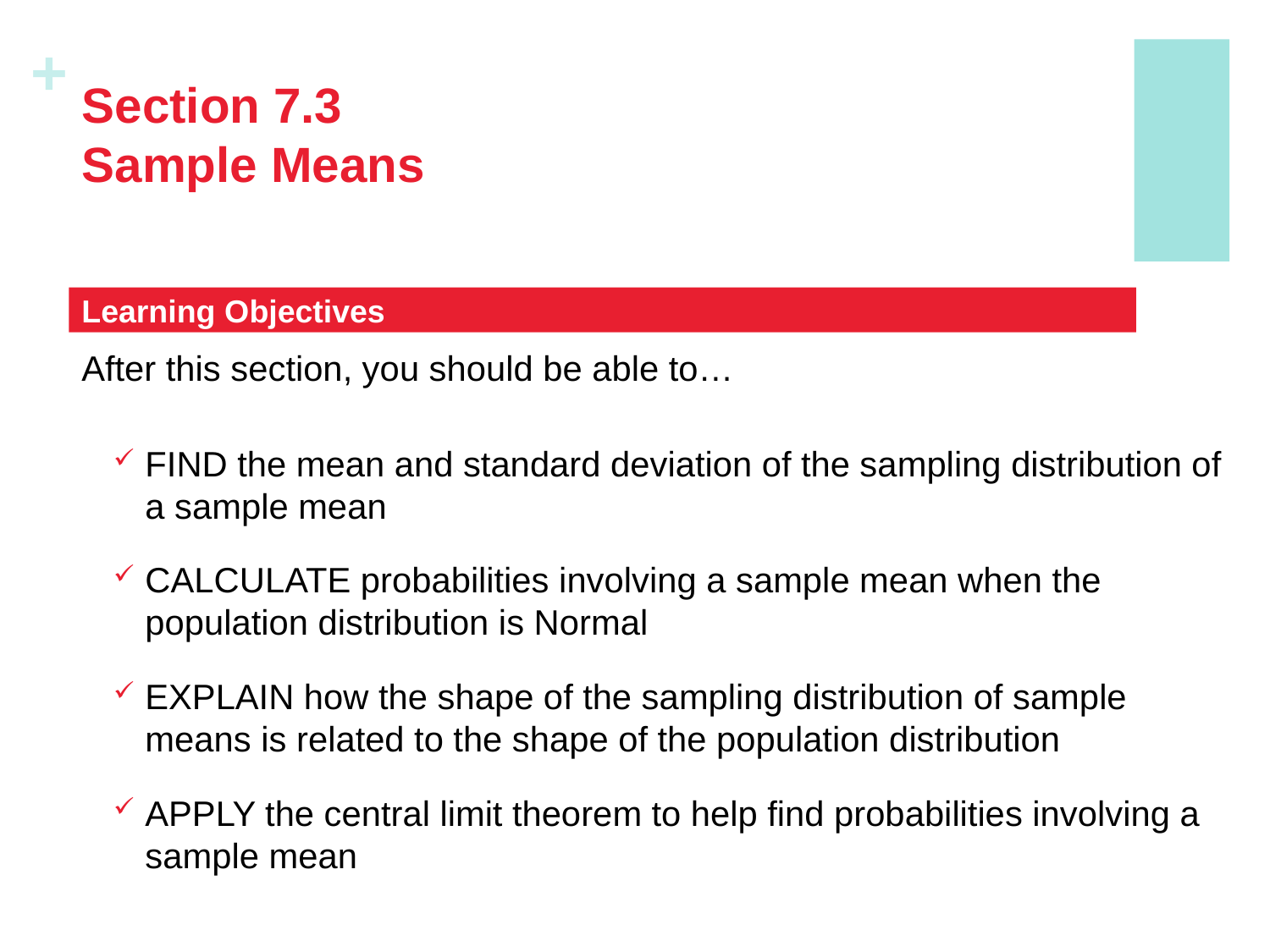

# Section 7.3 Sample Means
Learning Objectives
After this section, you should be able to…
FIND the mean and standard deviation of the sampling distribution of a sample mean
CALCULATE probabilities involving a sample mean when the population distribution is Normal
EXPLAIN how the shape of the sampling distribution of sample means is related to the shape of the population distribution
APPLY the central limit theorem to help find probabilities involving a sample mean